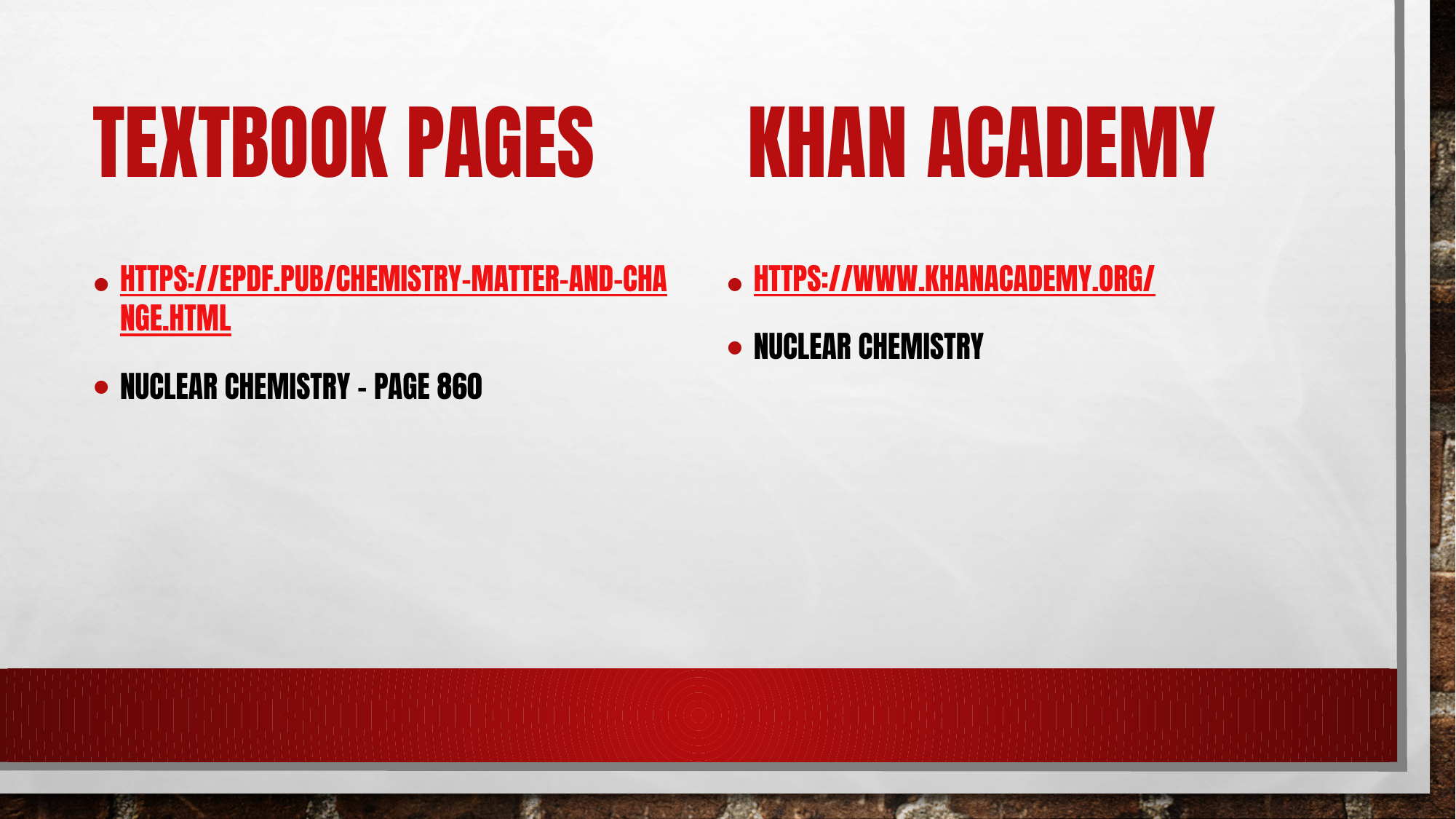

# Textbook Pages		KHAN Academy
https://epdf.pub/chemistry-matter-and-change.html
Nuclear Chemistry – Page 860

https://www.khanacademy.org/
Nuclear Chemistry